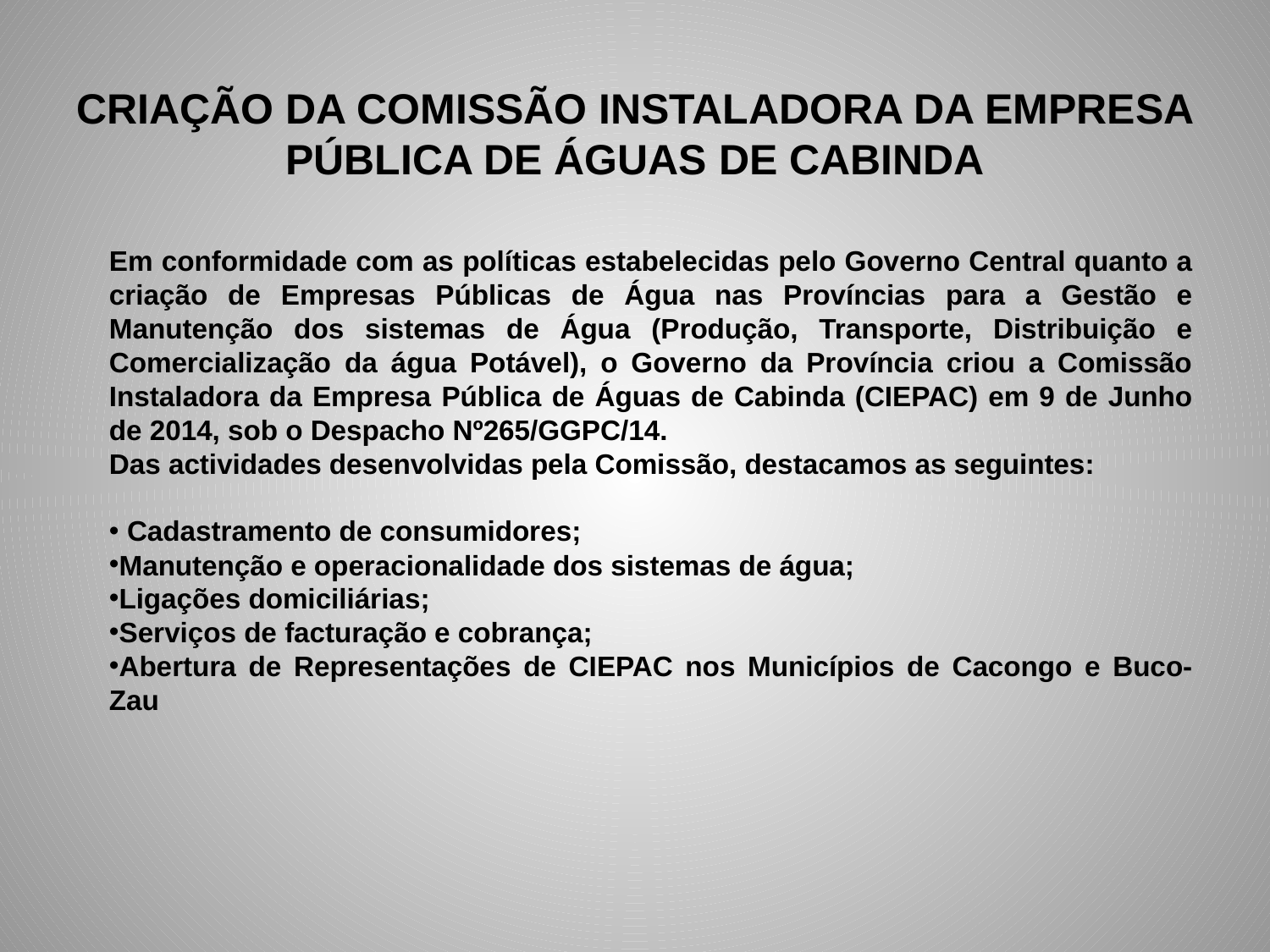

# CRIAÇÃO DA COMISSÃO INSTALADORA DA EMPRESA PÚBLICA DE ÁGUAS DE CABINDA
Em conformidade com as políticas estabelecidas pelo Governo Central quanto a criação de Empresas Públicas de Água nas Províncias para a Gestão e Manutenção dos sistemas de Água (Produção, Transporte, Distribuição e Comercialização da água Potável), o Governo da Província criou a Comissão Instaladora da Empresa Pública de Águas de Cabinda (CIEPAC) em 9 de Junho de 2014, sob o Despacho Nº265/GGPC/14.
Das actividades desenvolvidas pela Comissão, destacamos as seguintes:

 Cadastramento de consumidores;
Manutenção e operacionalidade dos sistemas de água;
Ligações domiciliárias;
Serviços de facturação e cobrança;
Abertura de Representações de CIEPAC nos Municípios de Cacongo e Buco-Zau